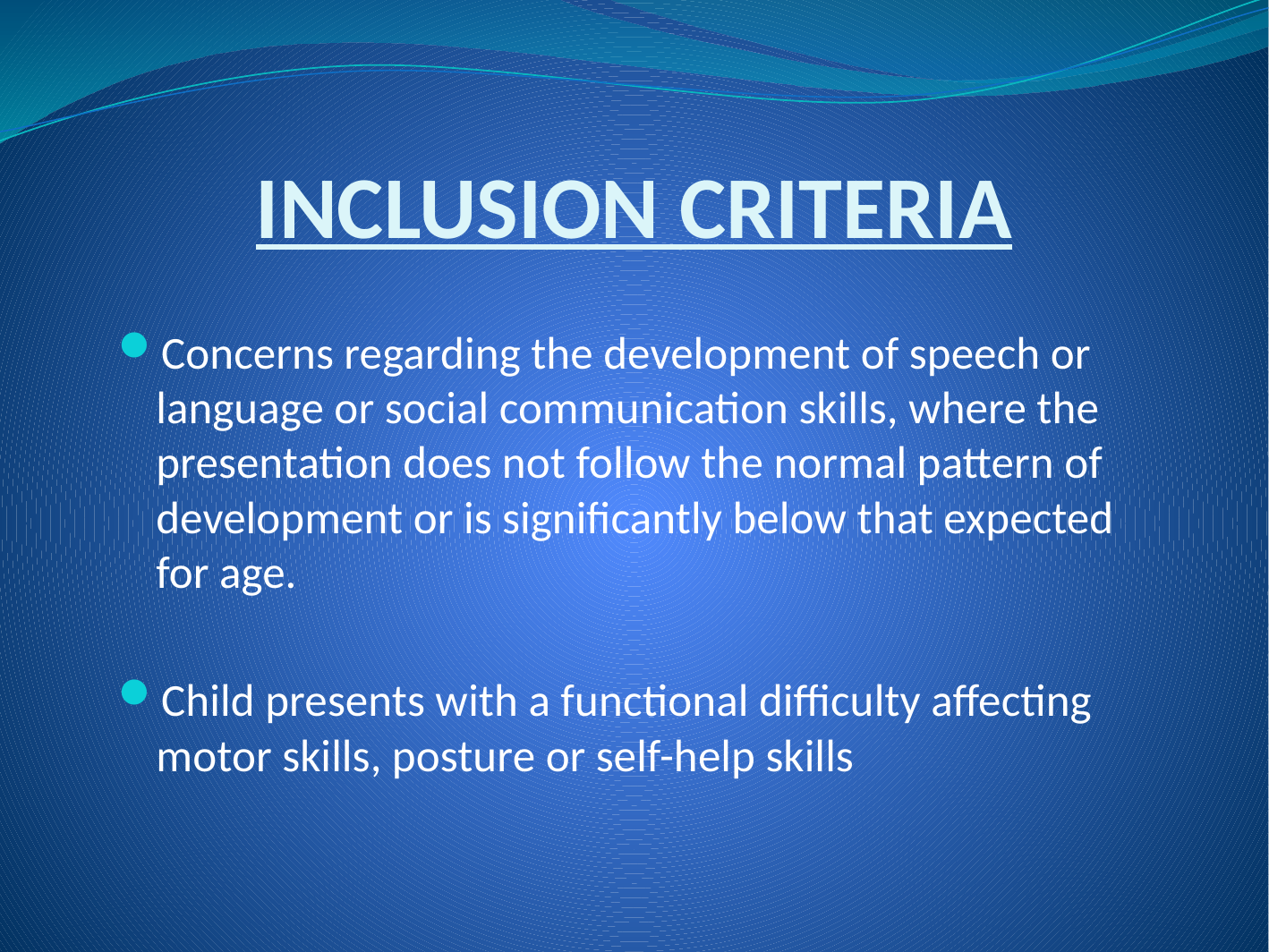

# INCLUSION CRITERIA
Concerns regarding the development of speech or language or social communication skills, where the presentation does not follow the normal pattern of development or is significantly below that expected for age.

Child presents with a functional difficulty affecting motor skills, posture or self-help skills